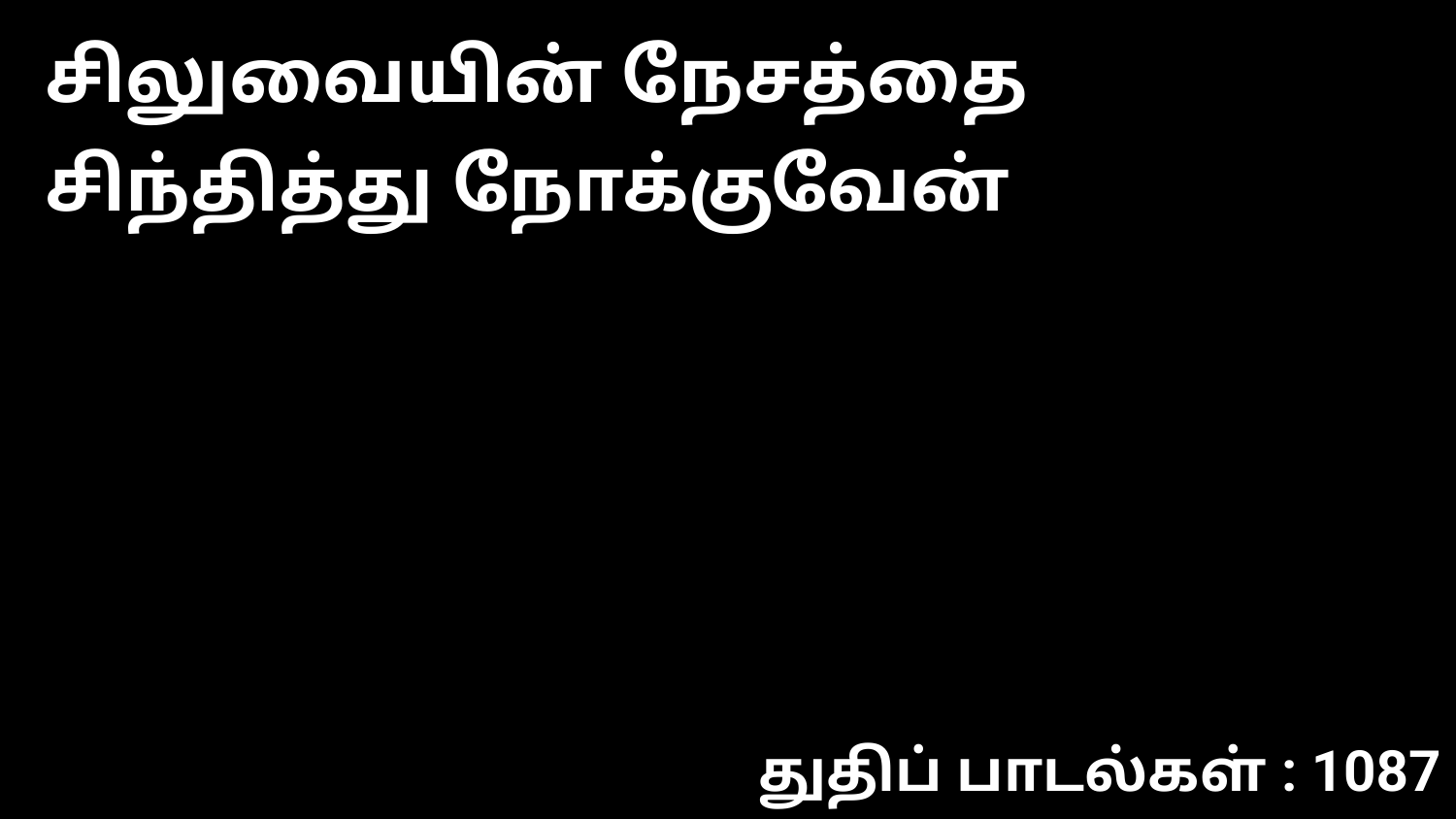

சிலுவையின் நேசத்தை சிந்தித்து நோக்குவேன்
துதிப் பாடல்கள் : 1087